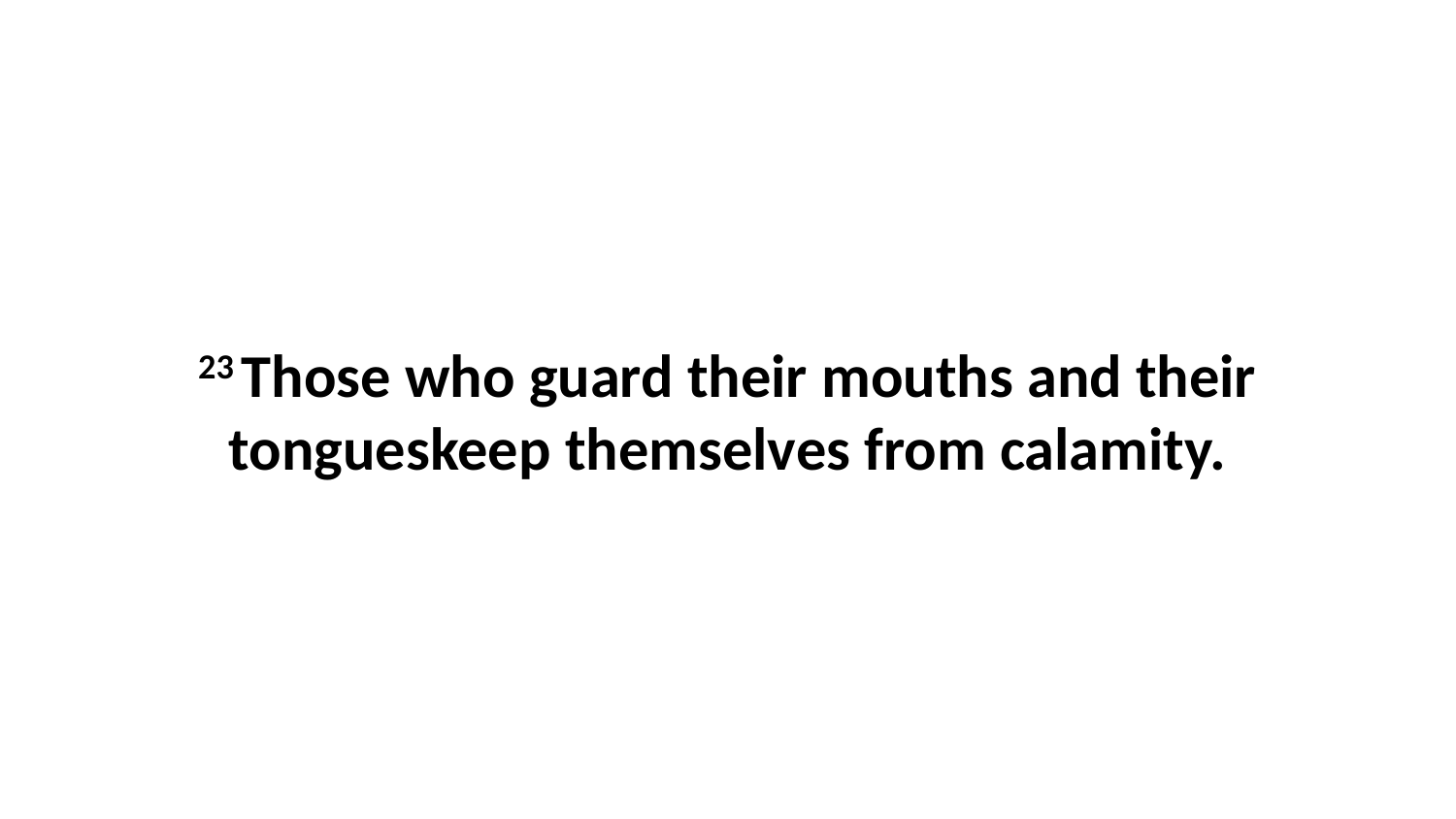

23 Those who guard their mouths and their tongueskeep themselves from calamity.